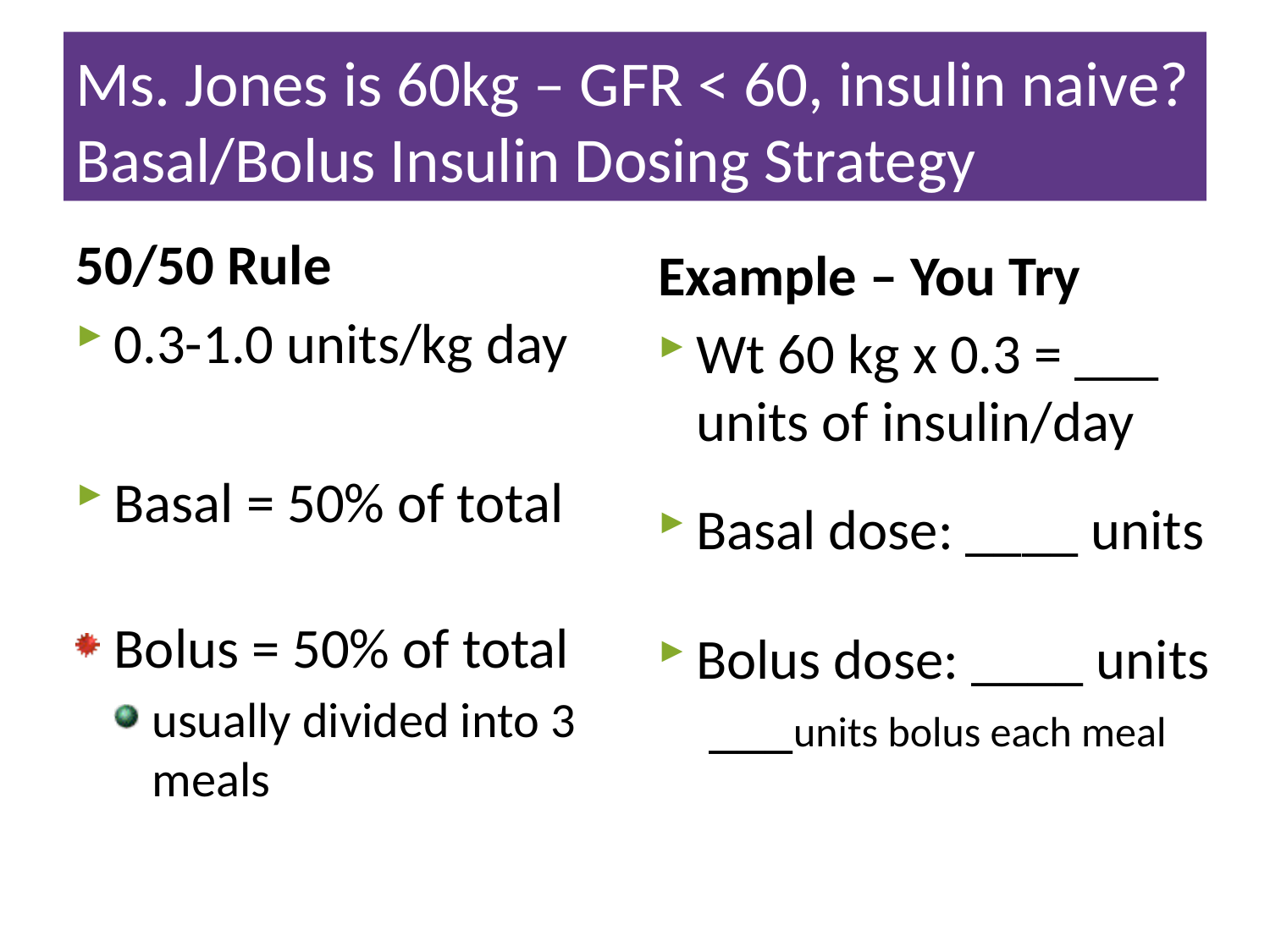

# Ms. Jones is 60kg – GFR < 60, insulin naive? Basal/Bolus Insulin Dosing Strategy
50/50 Rule
0.3-1.0 units/kg day

Basal = 50% of total

Bolus = 50% of total
usually divided into 3 meals
Example – You Try
Wt 60 kg x 0.3 = ___ units of insulin/day

Basal dose: ____ units

Bolus dose: ____ units
    ___units bolus each meal